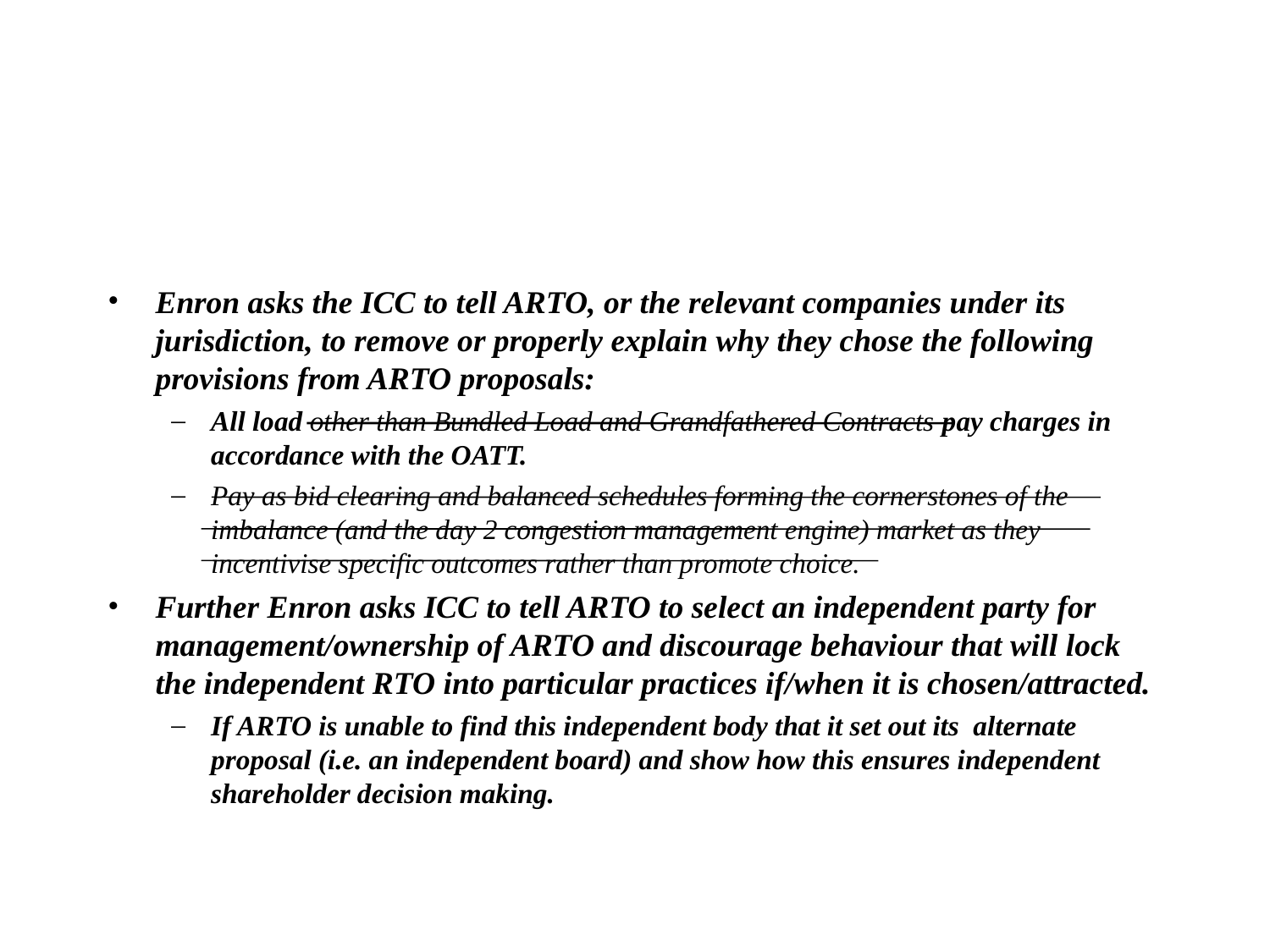

#
Enron asks the ICC to tell ARTO, or the relevant companies under its jurisdiction, to remove or properly explain why they chose the following provisions from ARTO proposals:
All load other than Bundled Load and Grandfathered Contracts pay charges in accordance with the OATT.
Pay as bid clearing and balanced schedules forming the cornerstones of the imbalance (and the day 2 congestion management engine) market as they incentivise specific outcomes rather than promote choice.
Further Enron asks ICC to tell ARTO to select an independent party for management/ownership of ARTO and discourage behaviour that will lock the independent RTO into particular practices if/when it is chosen/attracted.
If ARTO is unable to find this independent body that it set out its  alternate proposal (i.e. an independent board) and show how this ensures independent shareholder decision making.